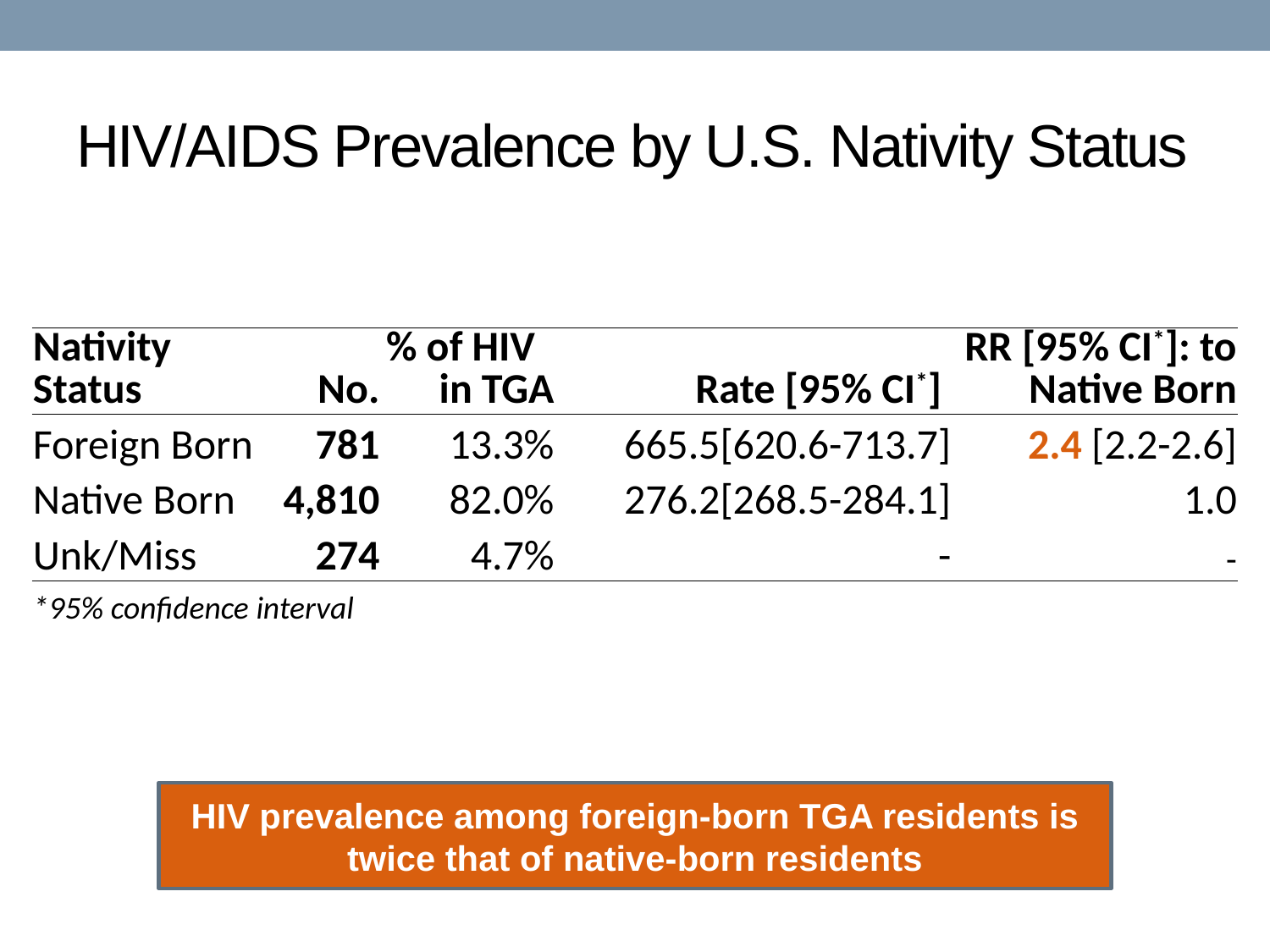

# HIV/AIDS Prevalence by U.S. Nativity Status
| Nativity Status | No. | % of HIV in TGA | Rate [95% CI\*] | RR [95% CI\*]: to Native Born |
| --- | --- | --- | --- | --- |
| Foreign Born | 781 | 13.3% | 665.5[620.6-713.7] | 2.4 [2.2-2.6] |
| Native Born | 4,810 | 82.0% | 276.2[268.5-284.1] | 1.0 |
| Unk/Miss | 274 | 4.7% | - | - |
| \*95% confidence interval |  |  |  |  |
HIV prevalence among foreign-born TGA residents is twice that of native-born residents